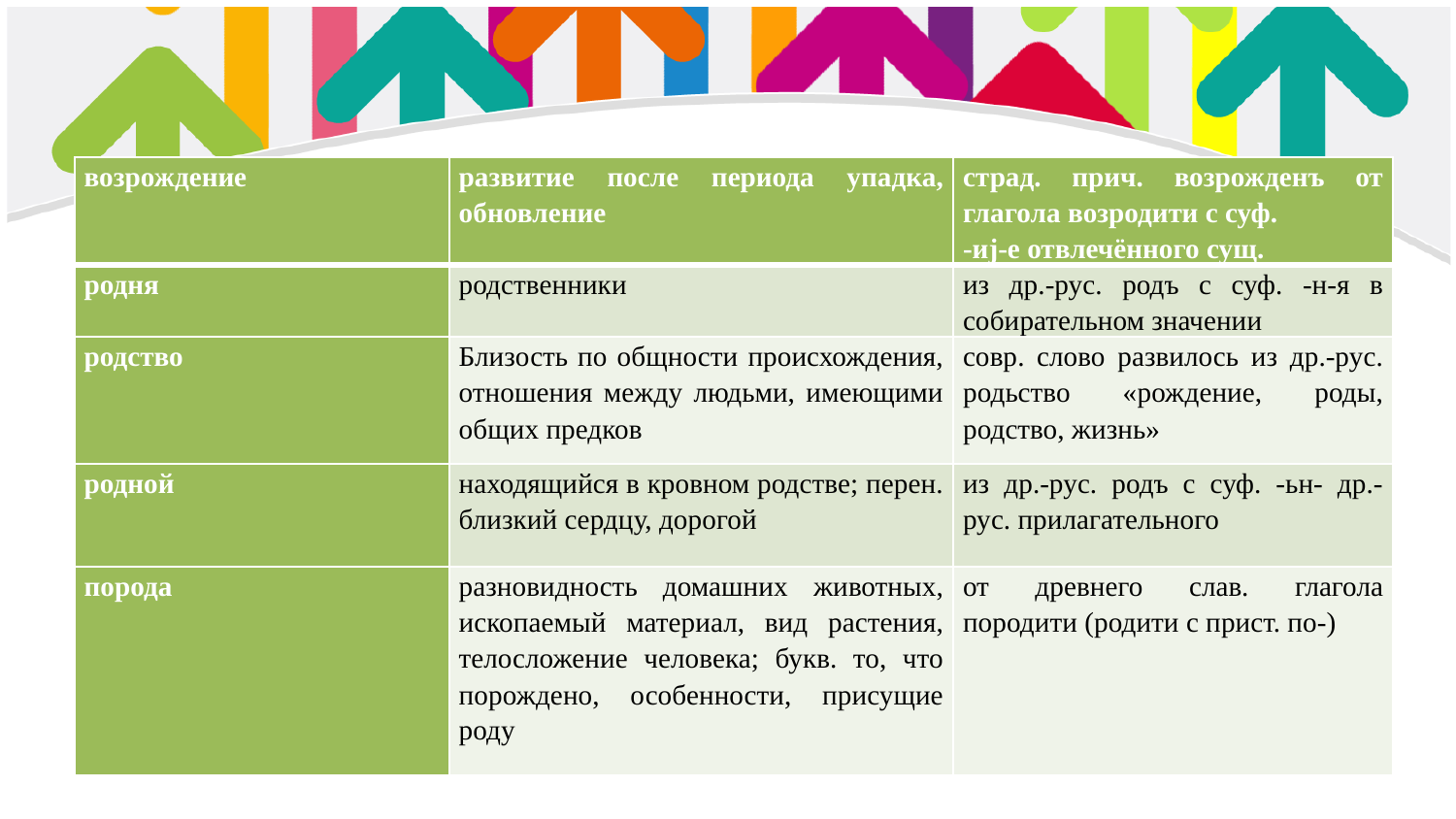

| возрождение | развитие после периода упадка, обновление | страд. прич. возрожденъ от глагола возродити с суф. -иj-е отвлечённого сущ. |
| --- | --- | --- |
| родня | родственники | из др.-рус. родъ с суф. -н-я в собирательном значении |
| родство | Близость по общности происхождения, отношения между людьми, имеющими общих предков | совр. слово развилось из др.-рус. родьство «рождение, роды, родство, жизнь» |
| родной | находящийся в кровном родстве; перен. близкий сердцу, дорогой | из др.-рус. родъ с суф. -ьн- др.-рус. прилагательного |
| порода | разновидность домашних животных, ископаемый материал, вид растения, телосложение человека; букв. то, что порождено, особенности, присущие роду | от древнего слав. глагола породити (родити с прист. по-) |